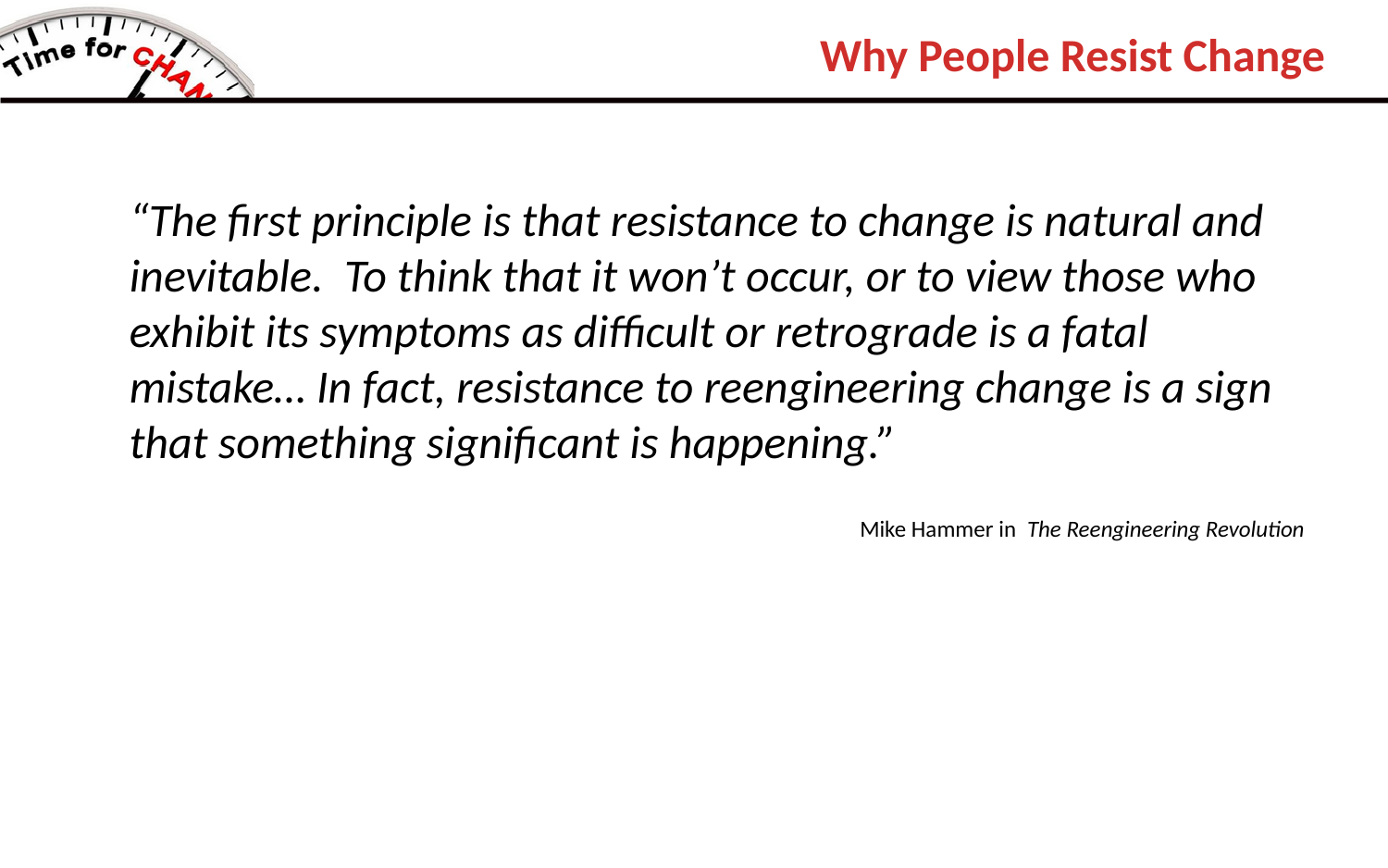

Why People Resist Change
“The first principle is that resistance to change is natural and inevitable.  To think that it won’t occur, or to view those who exhibit its symptoms as difficult or retrograde is a fatal mistake… In fact, resistance to reengineering change is a sign that something significant is happening.”
 Mike Hammer in  The Reengineering Revolution